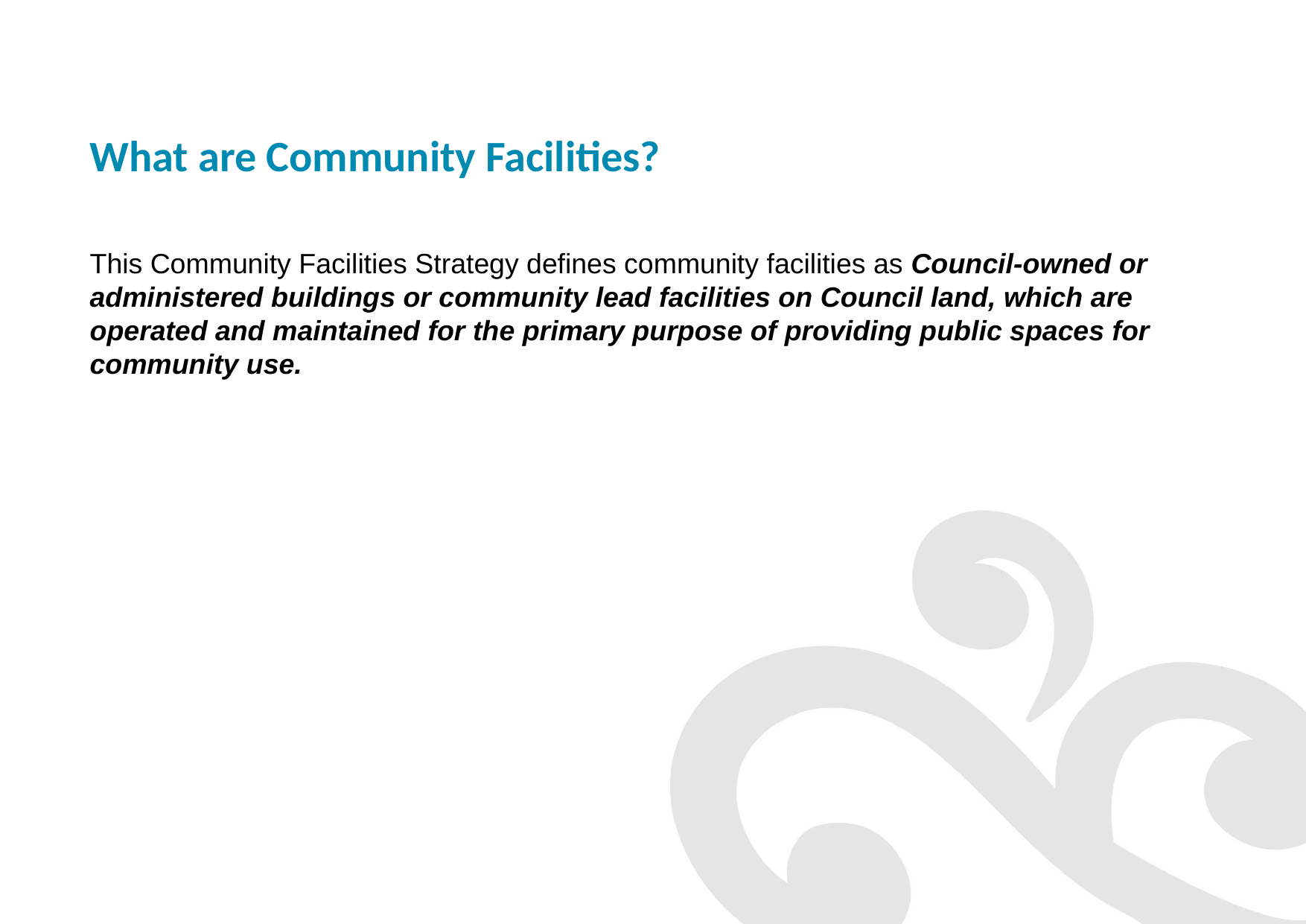

# What are Community Facilities?
This Community Facilities Strategy defines community facilities as Council-owned or administered buildings or community lead facilities on Council land, which are operated and maintained for the primary purpose of providing public spaces for community use.